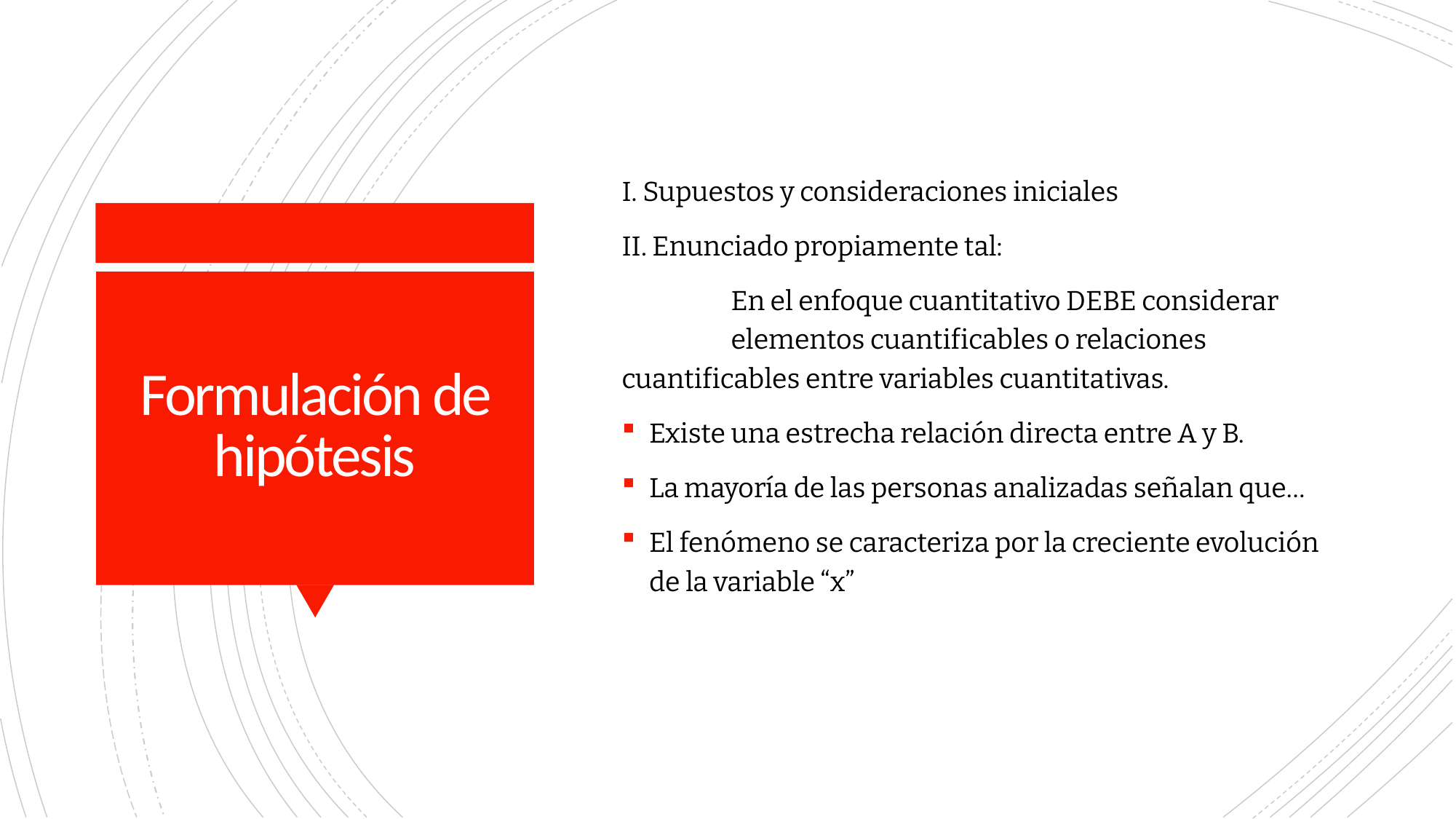

I. Supuestos y consideraciones iniciales
II. Enunciado propiamente tal:
	En el enfoque cuantitativo DEBE considerar 	elementos cuantificables o relaciones 	cuantificables entre variables cuantitativas.
Existe una estrecha relación directa entre A y B.
La mayoría de las personas analizadas señalan que…
El fenómeno se caracteriza por la creciente evolución de la variable “x”

# Formulación de hipótesis